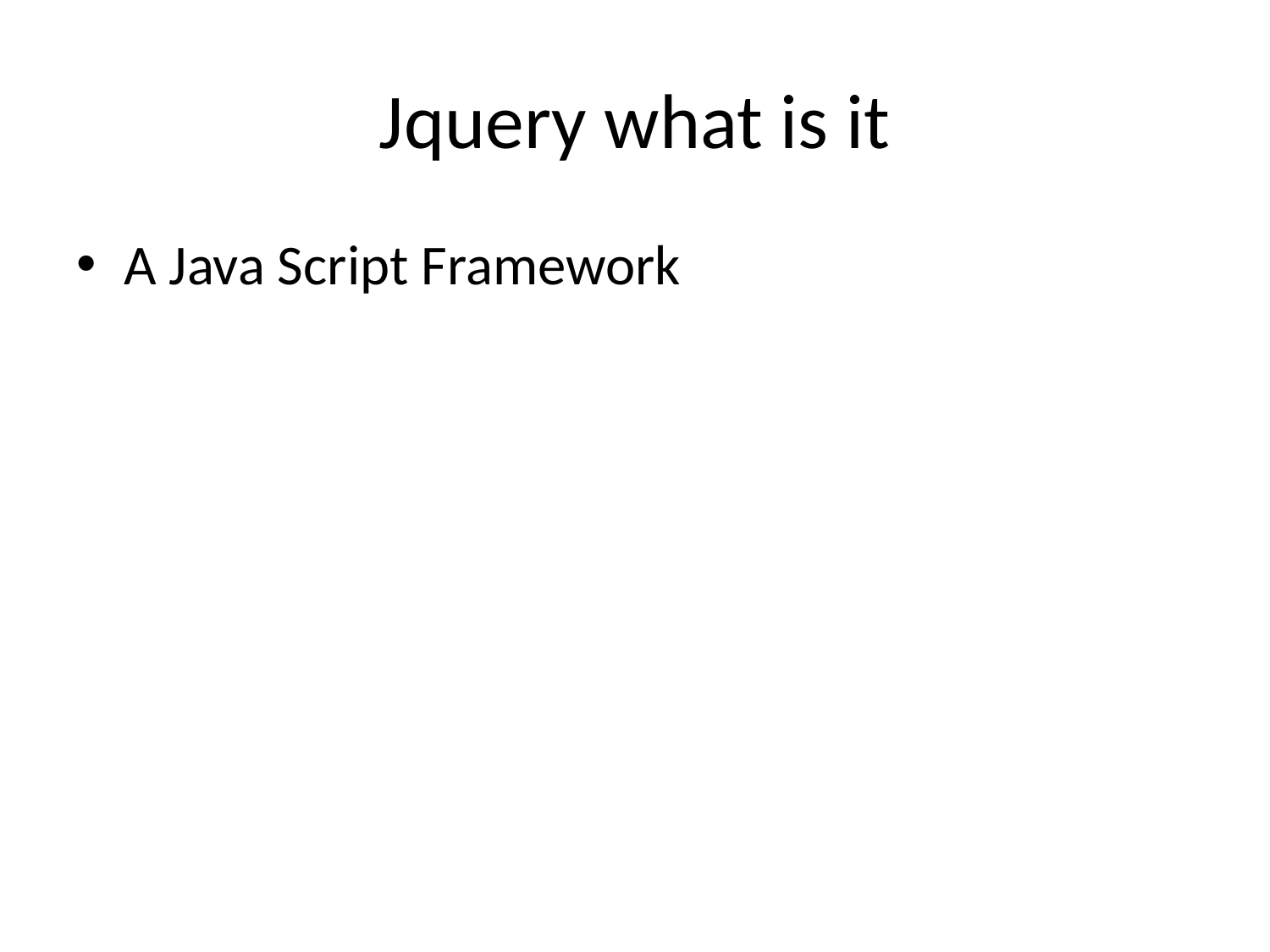

# Jquery what is it
A Java Script Framework